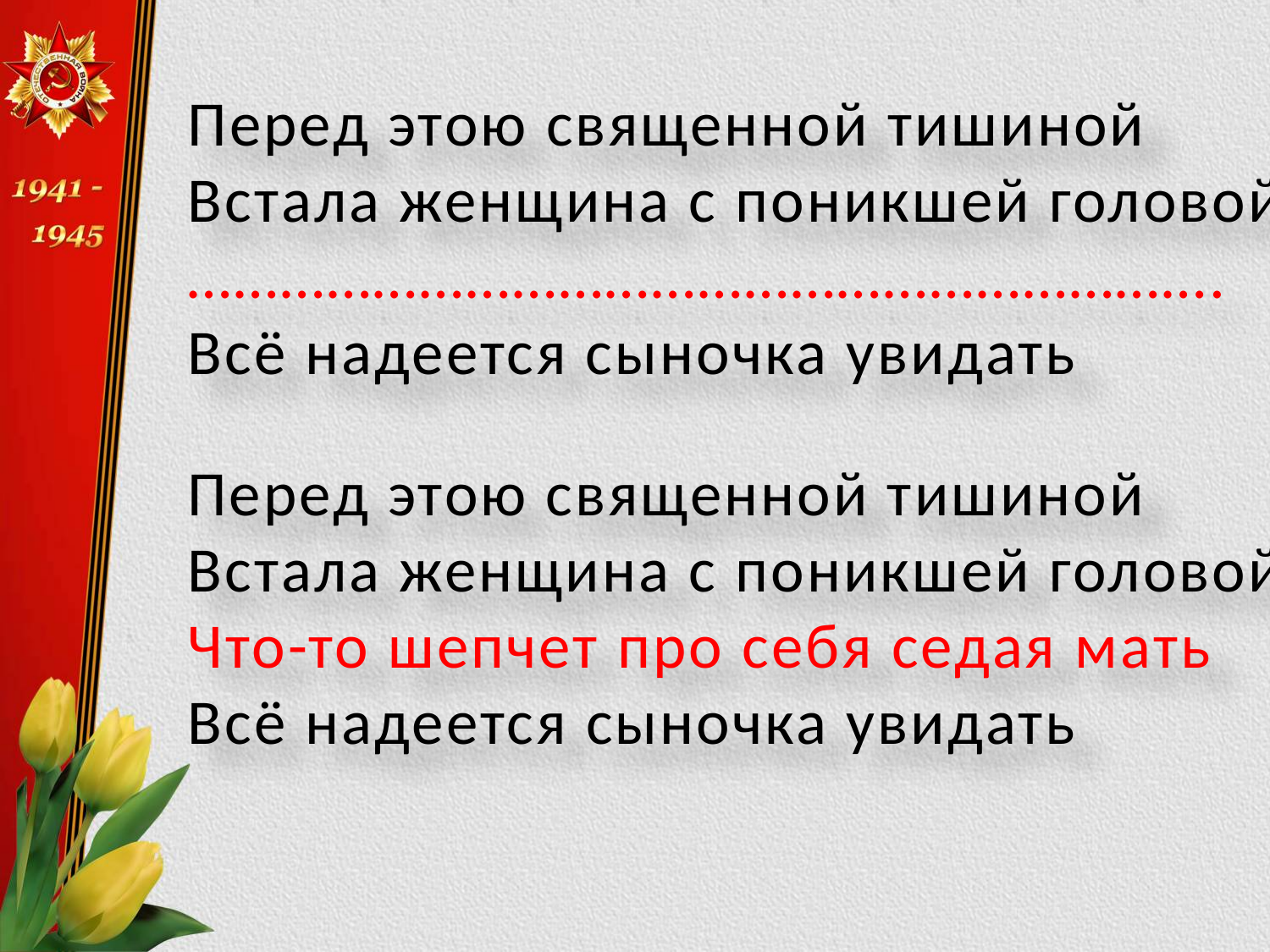

Перед этою священной тишиной
Встала женщина с поникшей головой
………………………………………………………….
Всё надеется сыночка увидать

Перед этою священной тишиной
Встала женщина с поникшей головой
Что-то шепчет про себя седая мать
Всё надеется сыночка увидать